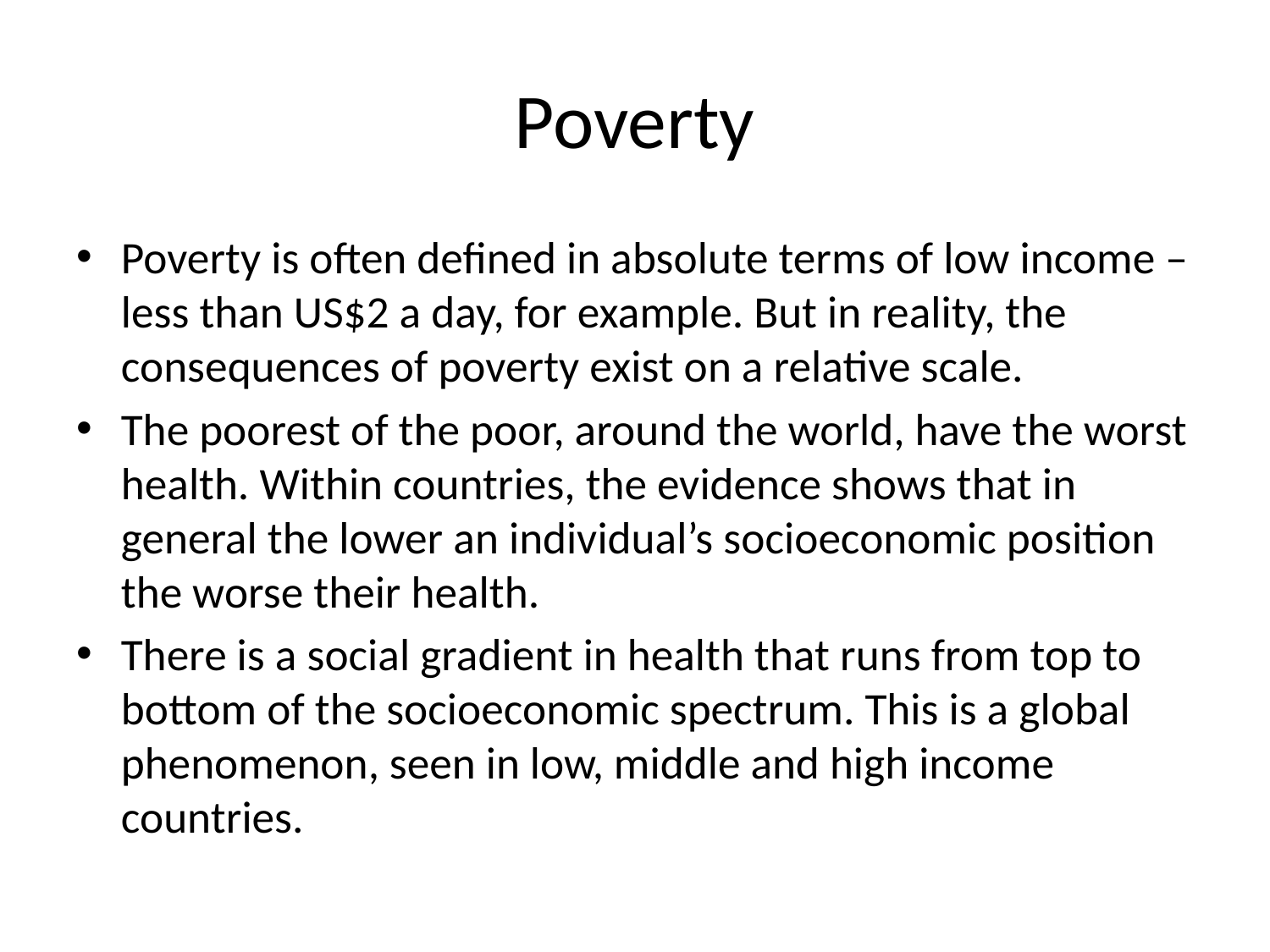

# Poverty
Poverty is often defined in absolute terms of low income – less than US$2 a day, for example. But in reality, the consequences of poverty exist on a relative scale.
The poorest of the poor, around the world, have the worst health. Within countries, the evidence shows that in general the lower an individual’s socioeconomic position the worse their health.
There is a social gradient in health that runs from top to bottom of the socioeconomic spectrum. This is a global phenomenon, seen in low, middle and high income countries.